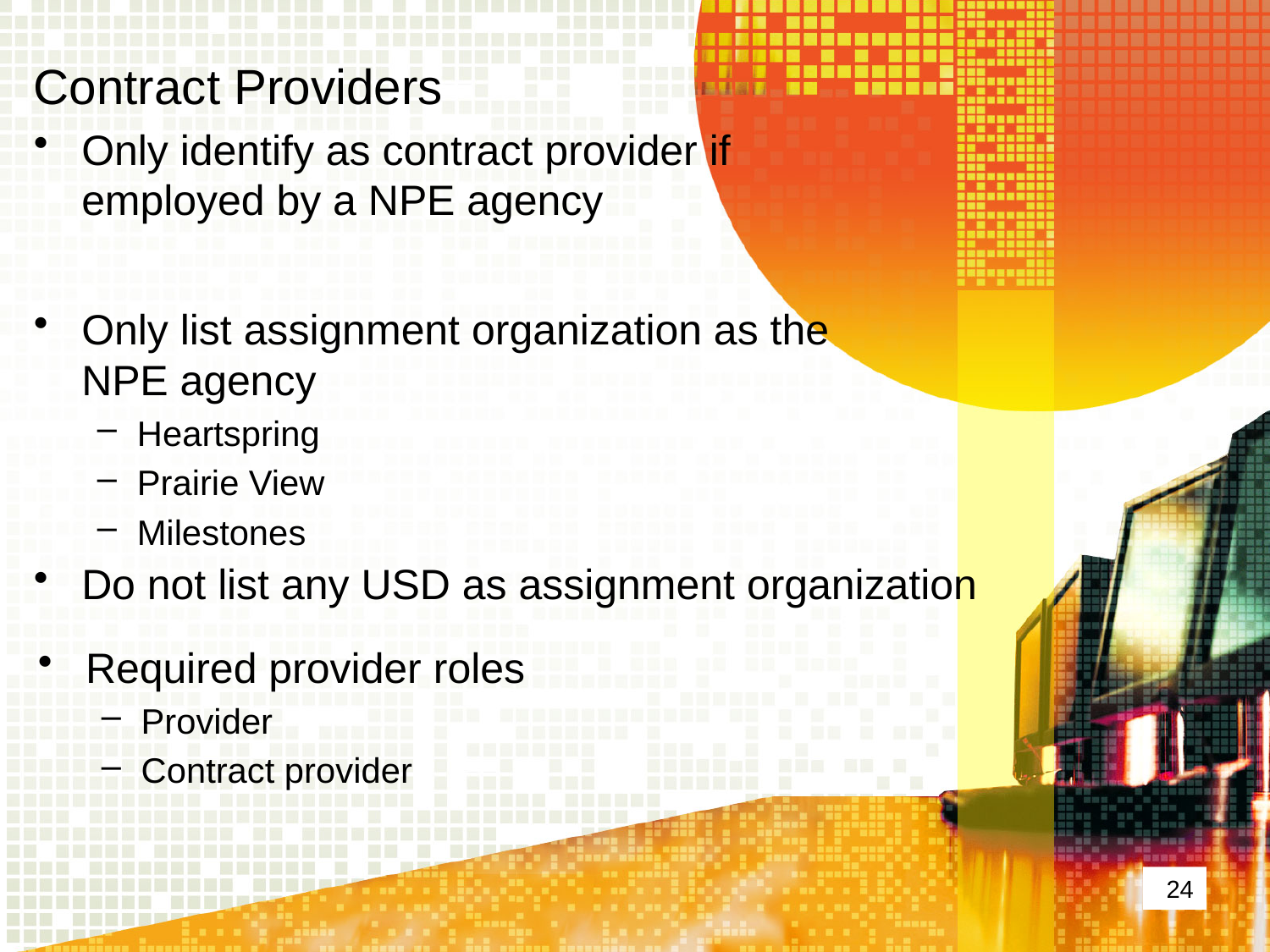

# Contract Providers
Only identify as contract provider if employed by a NPE agency
Only list assignment organization as the NPE agency
Heartspring
Prairie View
Milestones
Do not list any USD as assignment organization
Required provider roles
Provider
Contract provider
24